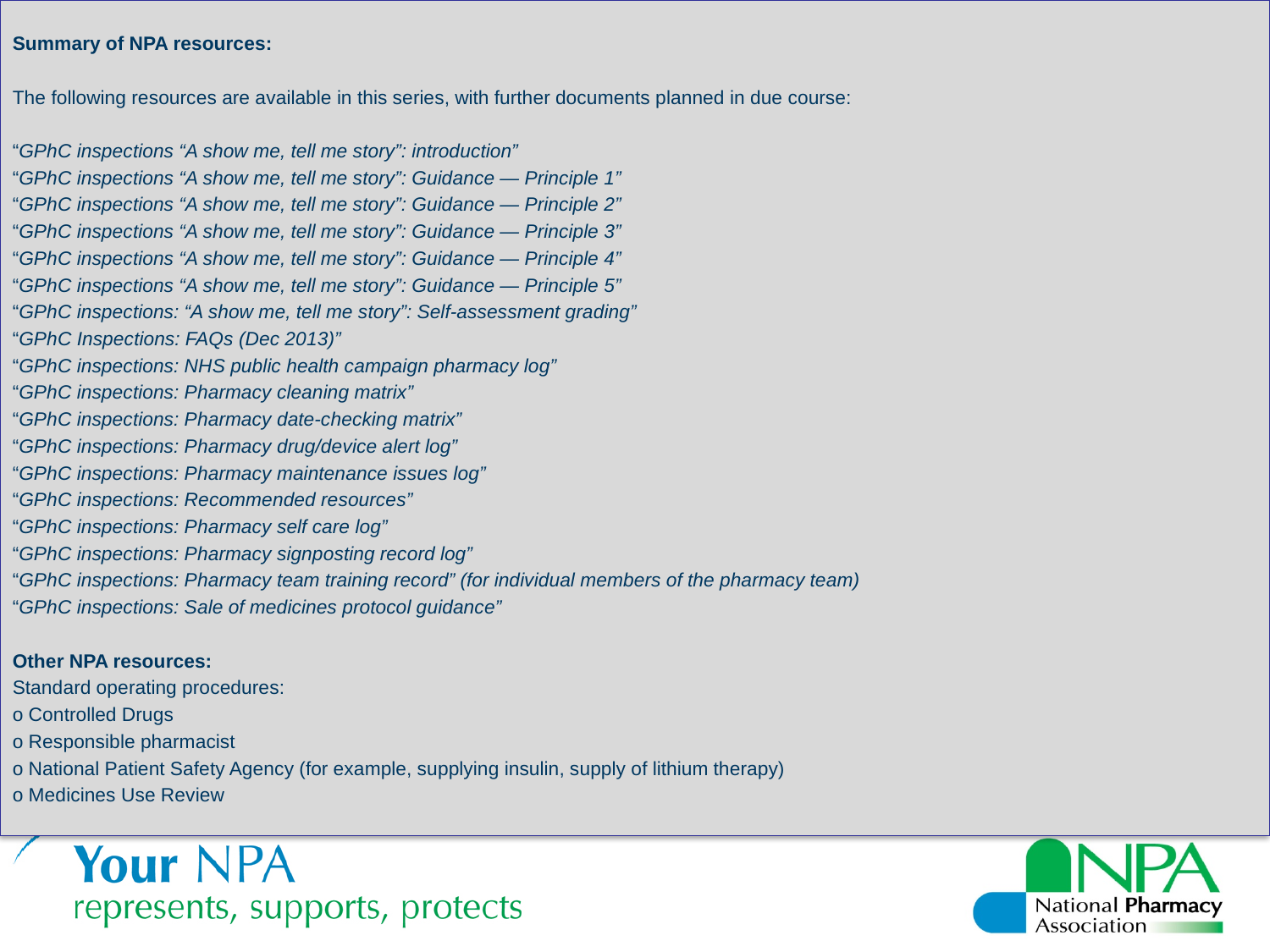

Summary of NPA resources:

The following resources are available in this series, with further documents planned in due course:

“GPhC inspections “A show me, tell me story”: introduction”
“GPhC inspections “A show me, tell me story”: Guidance — Principle 1”
“GPhC inspections “A show me, tell me story”: Guidance — Principle 2”
“GPhC inspections “A show me, tell me story”: Guidance — Principle 3”
“GPhC inspections “A show me, tell me story”: Guidance — Principle 4”
“GPhC inspections “A show me, tell me story”: Guidance — Principle 5”
“GPhC inspections: “A show me, tell me story”: Self-assessment grading”
“GPhC Inspections: FAQs (Dec 2013)”
“GPhC inspections: NHS public health campaign pharmacy log”
“GPhC inspections: Pharmacy cleaning matrix”
“GPhC inspections: Pharmacy date-checking matrix”
“GPhC inspections: Pharmacy drug/device alert log”
“GPhC inspections: Pharmacy maintenance issues log”
“GPhC inspections: Recommended resources”
“GPhC inspections: Pharmacy self care log”
“GPhC inspections: Pharmacy signposting record log”
“GPhC inspections: Pharmacy team training record” (for individual members of the pharmacy team)
“GPhC inspections: Sale of medicines protocol guidance”

Other NPA resources:
Standard operating procedures:
o Controlled Drugs
o Responsible pharmacist
o National Patient Safety Agency (for example, supplying insulin, supply of lithium therapy)
o Medicines Use Review